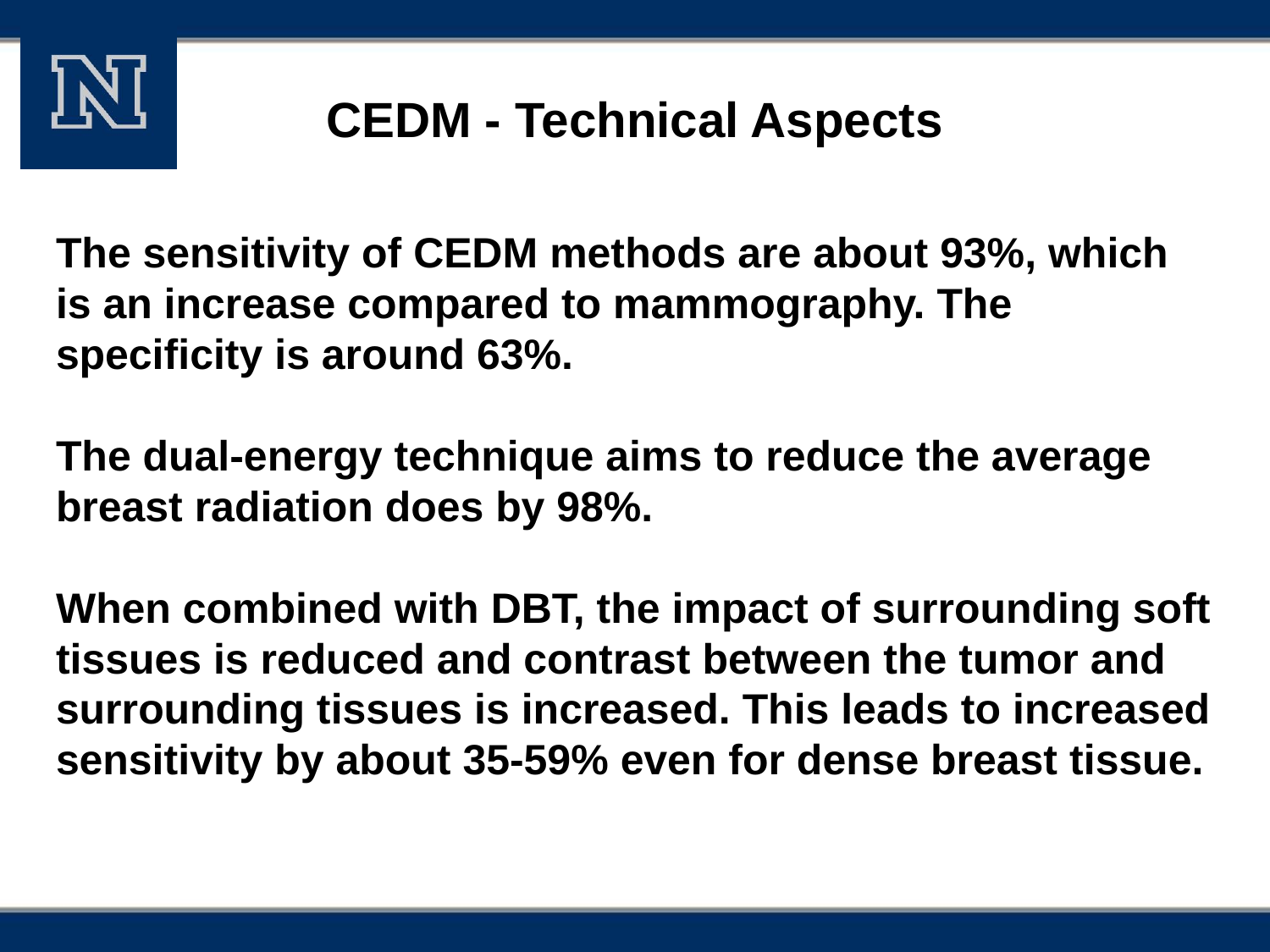

# CEDM - Technical Aspects
The sensitivity of CEDM methods are about 93%, which is an increase compared to mammography. The specificity is around 63%.

The dual-energy technique aims to reduce the average breast radiation does by 98%.

When combined with DBT, the impact of surrounding soft tissues is reduced and contrast between the tumor and surrounding tissues is increased. This leads to increased sensitivity by about 35-59% even for dense breast tissue.